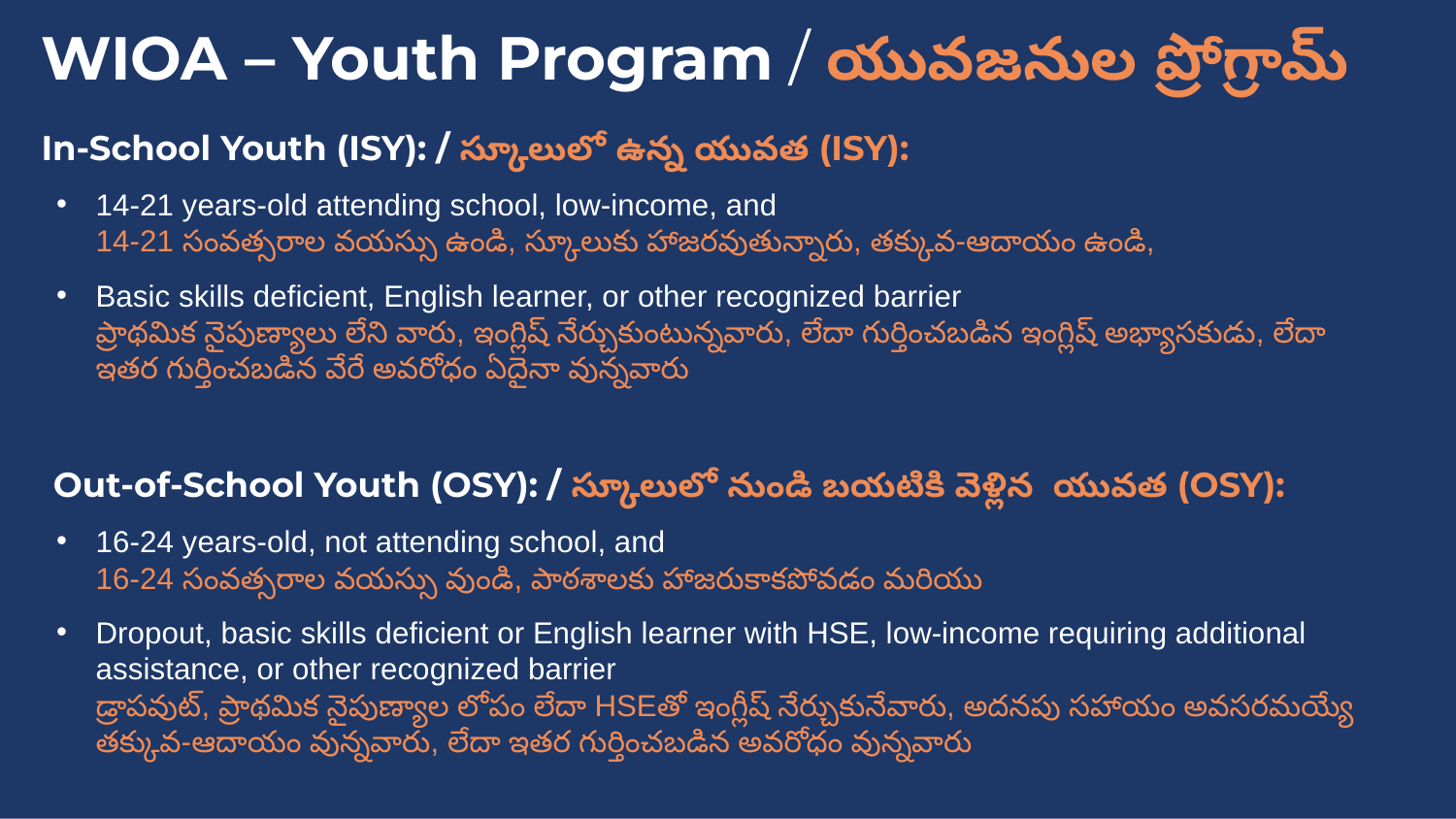

# WIOA – Youth Program / యువజనుల ప్రోగ్రామ్
In-School Youth (ISY): / స్కూలులో ఉన్న యువత (ISY):
14-21 years-old attending school, low-income, and
14-21 సంవత్సరాల వయస్సు ఉండి, స్కూలుకు హాజరవుతున్నారు, తక్కువ-ఆదాయం ఉండి,
Basic skills deficient, English learner, or other recognized barrier
ప్రాథమిక నైపుణ్యాలు లేని వారు, ఇంగ్లిష్ నేర్చుకుంటున్నవారు, లేదా గుర్తించబడిన ఇంగ్లిష్ అభ్యాసకుడు, లేదా ఇతర గుర్తించబడిన వేరే అవరోధం ఏదైనా వున్నవారు

Out-of-School Youth (OSY): / స్కూలులో నుండి బయటికి వెళ్లిన  యువత (OSY):
16-24 years-old, not attending school, and
16-24 సంవత్సరాల వయస్సు వుండి, పాఠశాలకు హాజరుకాకపోవడం మరియు
Dropout, basic skills deficient or English learner with HSE, low-income requiring additional assistance, or other recognized barrier
డ్రాపవుట్, ప్రాథమిక నైపుణ్యాల లోపం లేదా HSEతో ఇంగ్లీష్ నేర్చుకునేవారు, అదనపు సహాయం అవసరమయ్యే తక్కువ-ఆదాయం వున్నవారు, లేదా ఇతర గుర్తించబడిన అవరోధం వున్నవారు